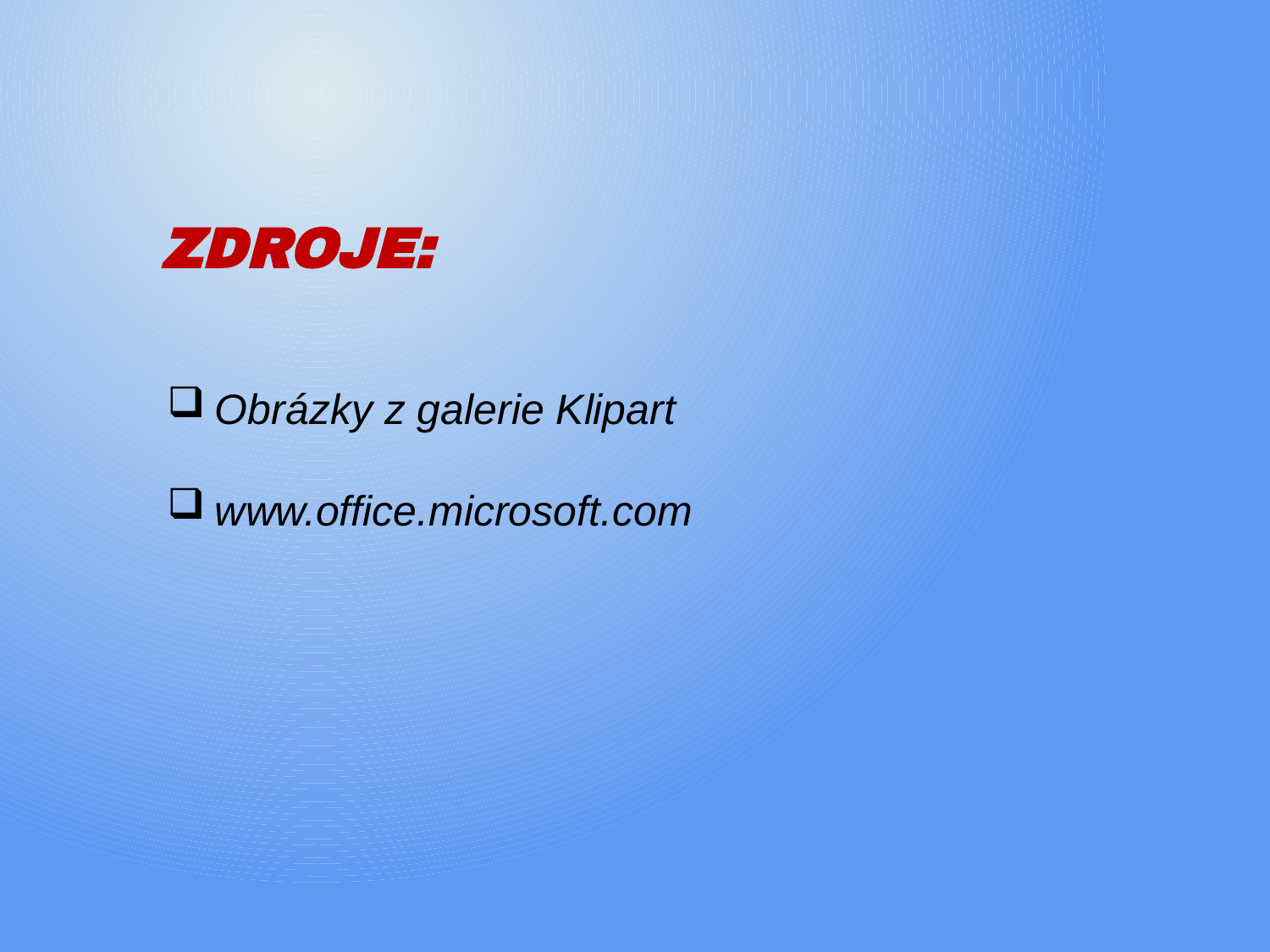

# Zdroje:

Obrázky z galerie Klipart

www.office.microsoft.com